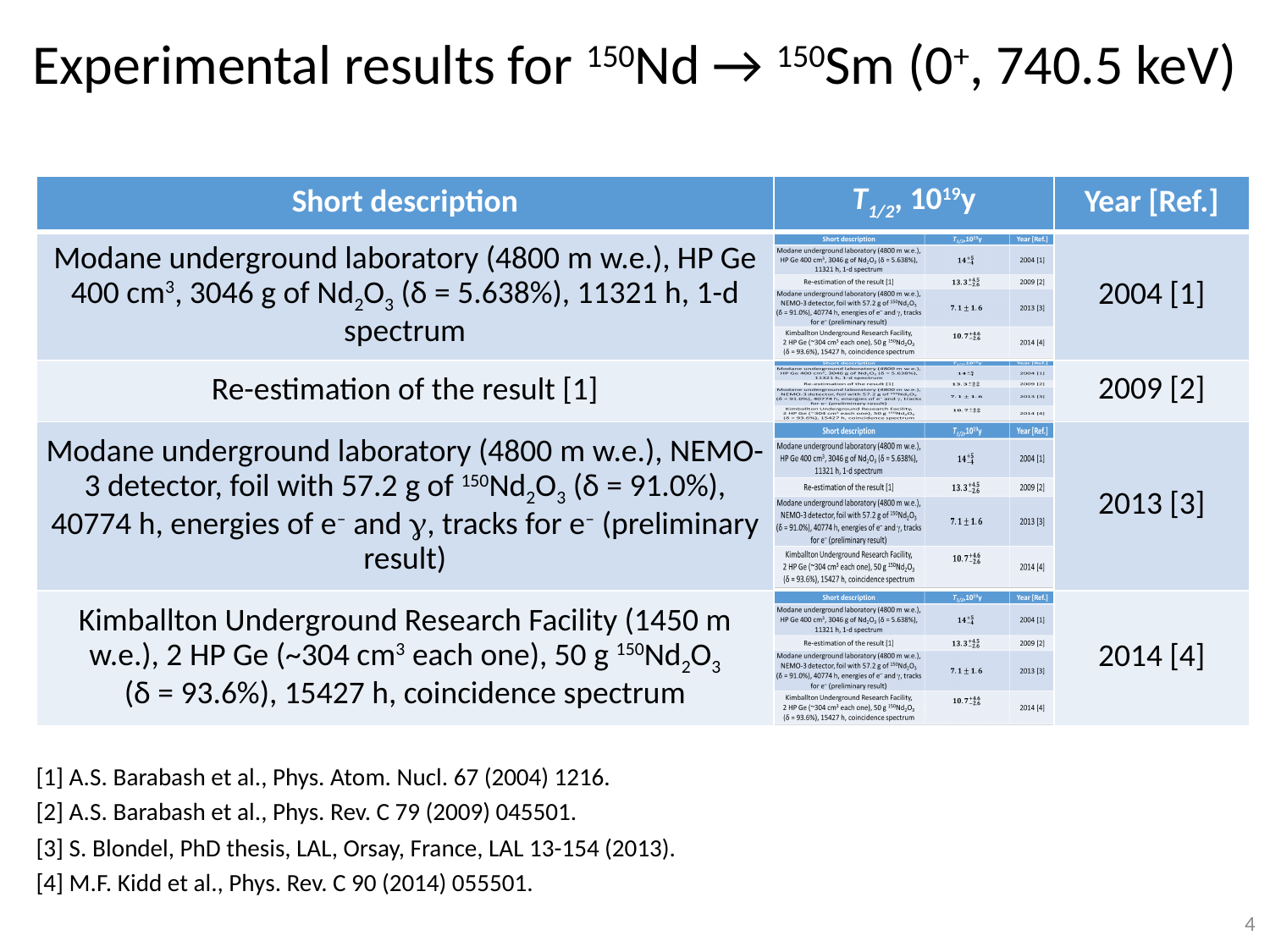

# Experimental results for 150Nd → 150Sm (0+, 740.5 keV)
| Short description | T1/2, 1019y | Year [Ref.] |
| --- | --- | --- |
| Modane underground laboratory (4800 m w.e.), HP Ge 400 cm3, 3046 g of Nd2O3 (δ = 5.638%), 11321 h, 1-d spectrum |  | 2004 [1] |
| Re-estimation of the result [1] |  | 2009 [2] |
| Modane underground laboratory (4800 m w.e.), NEMO-3 detector, foil with 57.2 g of 150Nd2O3 (δ = 91.0%), 40774 h, energies of e– and γ, tracks for e– (preliminary result) |  | 2013 [3] |
| Kimballton Underground Research Facility (1450 m w.e.), 2 HP Ge (~304 cm3 each one), 50 g 150Nd2O3 (δ = 93.6%), 15427 h, coincidence spectrum |  | 2014 [4] |
[1] A.S. Barabash et al., Phys. Atom. Nucl. 67 (2004) 1216.
[2] A.S. Barabash et al., Phys. Rev. C 79 (2009) 045501.
[3] S. Blondel, PhD thesis, LAL, Orsay, France, LAL 13-154 (2013).
[4] M.F. Kidd et al., Phys. Rev. C 90 (2014) 055501.

4